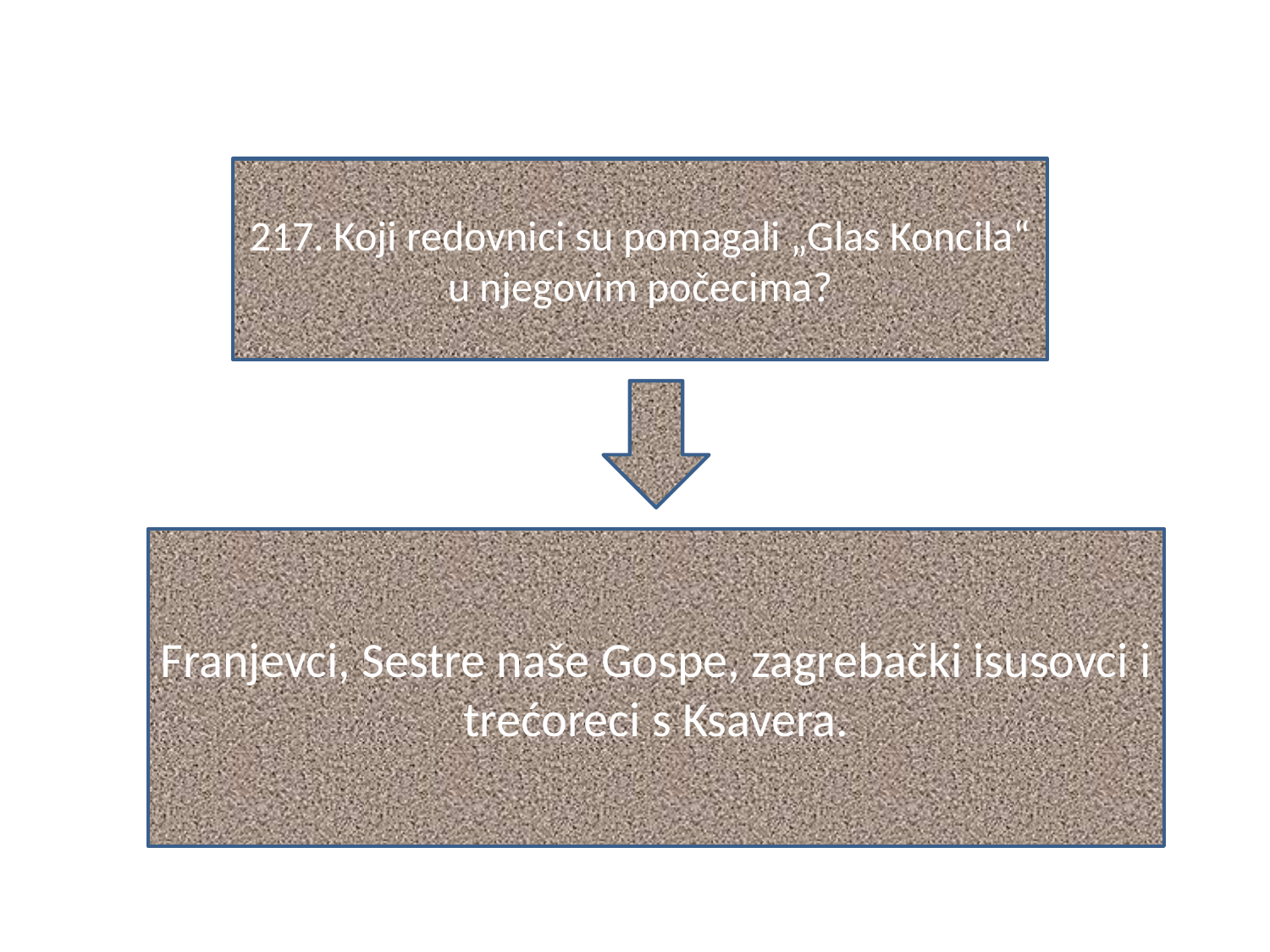

#
217. Koji redovnici su pomagali „Glas Koncila“ u njegovim počecima?

Franjevci, Sestre naše Gospe, zagrebački isusovci i trećoreci s Ksavera.